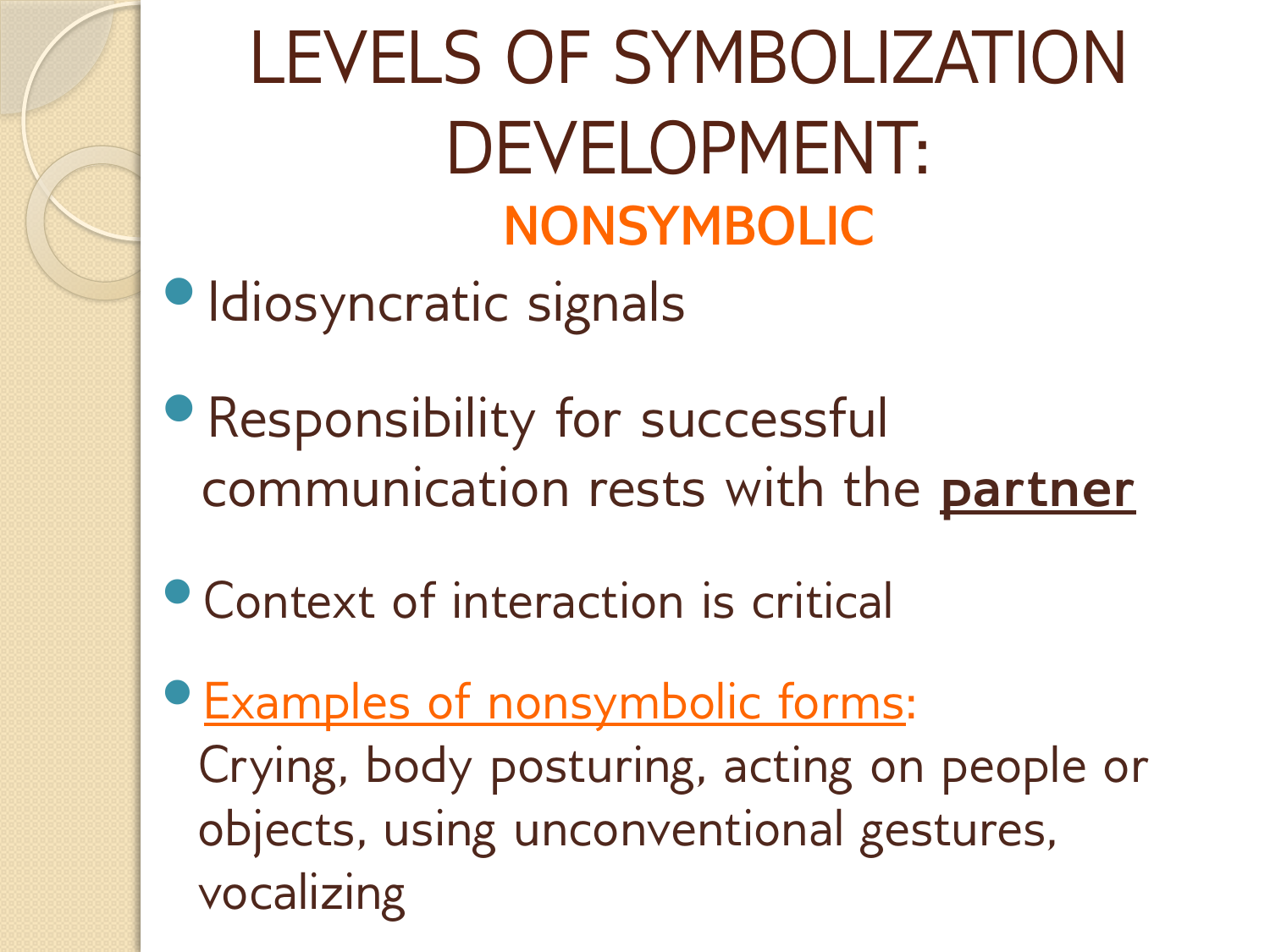

# LEVELS OF SYMBOLIZATION DEVELOPMENT: NONSYMBOLIC
Idiosyncratic signals

Responsibility for successful communication rests with the partner

Context of interaction is critical

Examples of nonsymbolic forms:
Crying, body posturing, acting on people or objects, using unconventional gestures, vocalizing